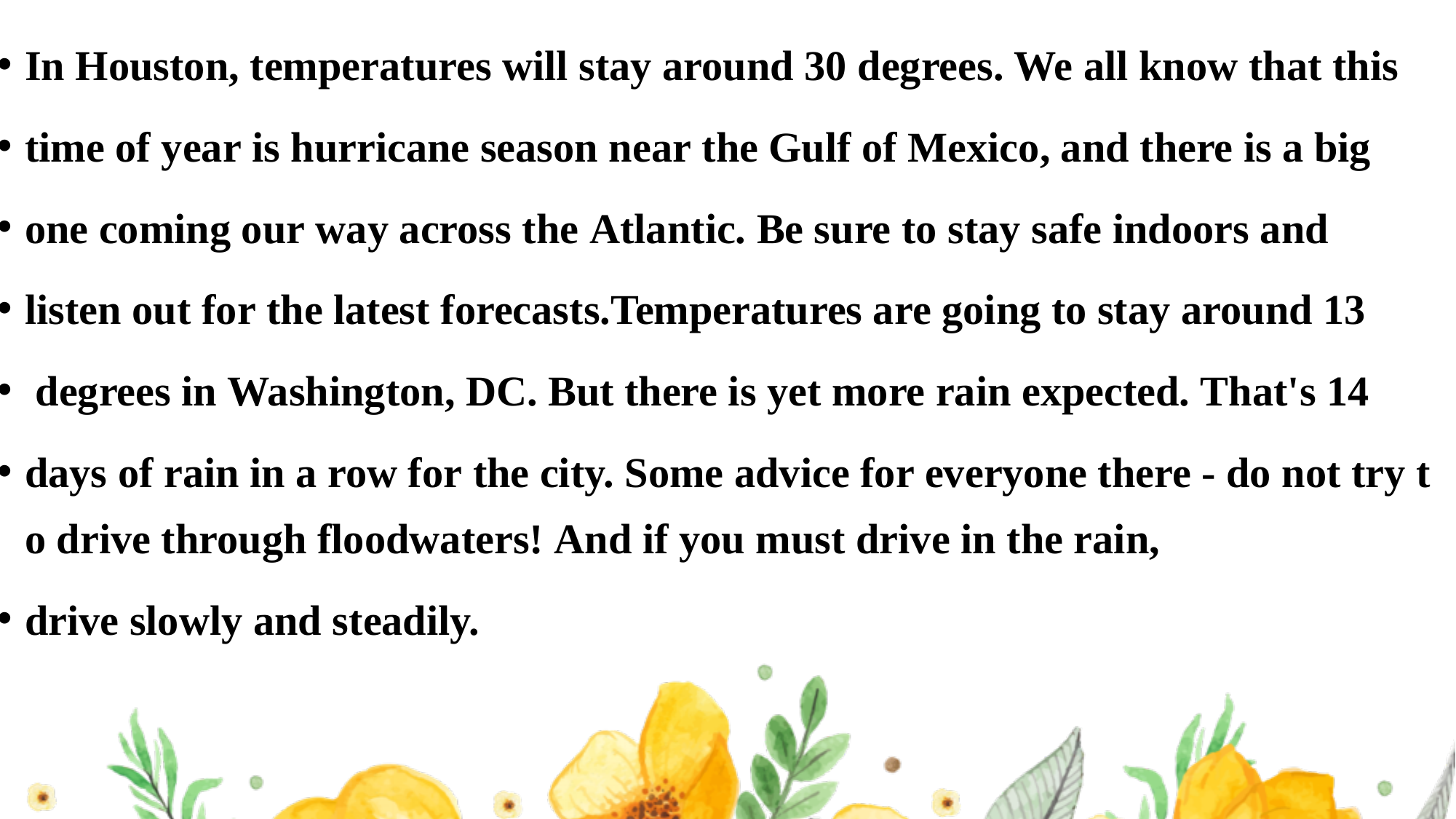

In Houston, temperatures will stay around 30 degrees. We all know that this
time of year is hurricane season near the Gulf of Mexico, and there is a big
one coming our way across the Atlantic. Be sure to stay safe indoors and
listen out for the latest forecasts.Temperatures are going to stay around 13
 degrees in Washington, DC. But there is yet more rain expected. That's 14
days of rain in a row for the city. Some advice for everyone there - do not try to drive through floodwaters! And if you must drive in the rain,
drive slowly and steadily.